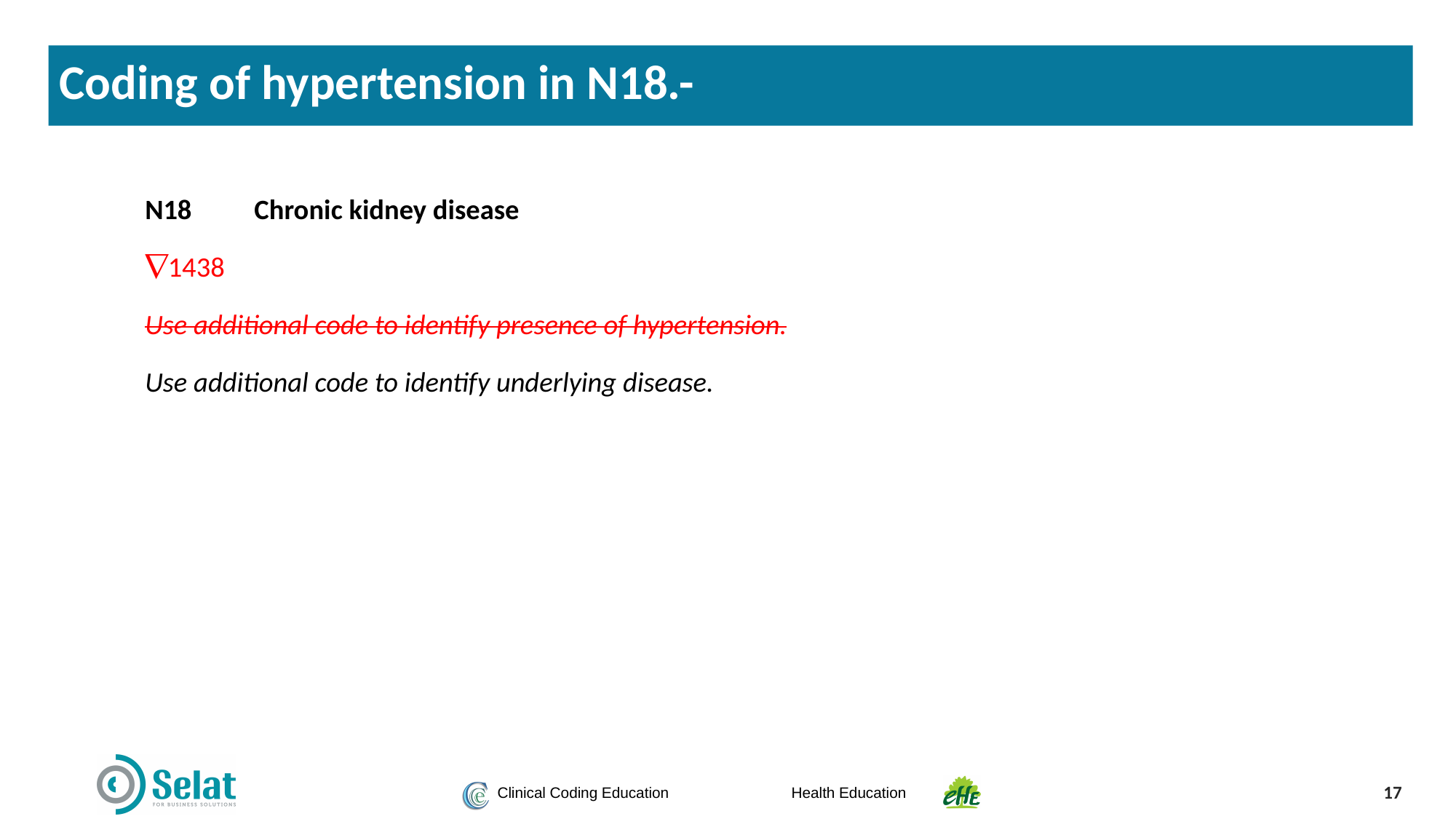

Coding of hypertension in N18.-

N18	Chronic kidney disease
∇1438
Use additional code to identify presence of hypertension.
Use additional code to identify underlying disease.

17